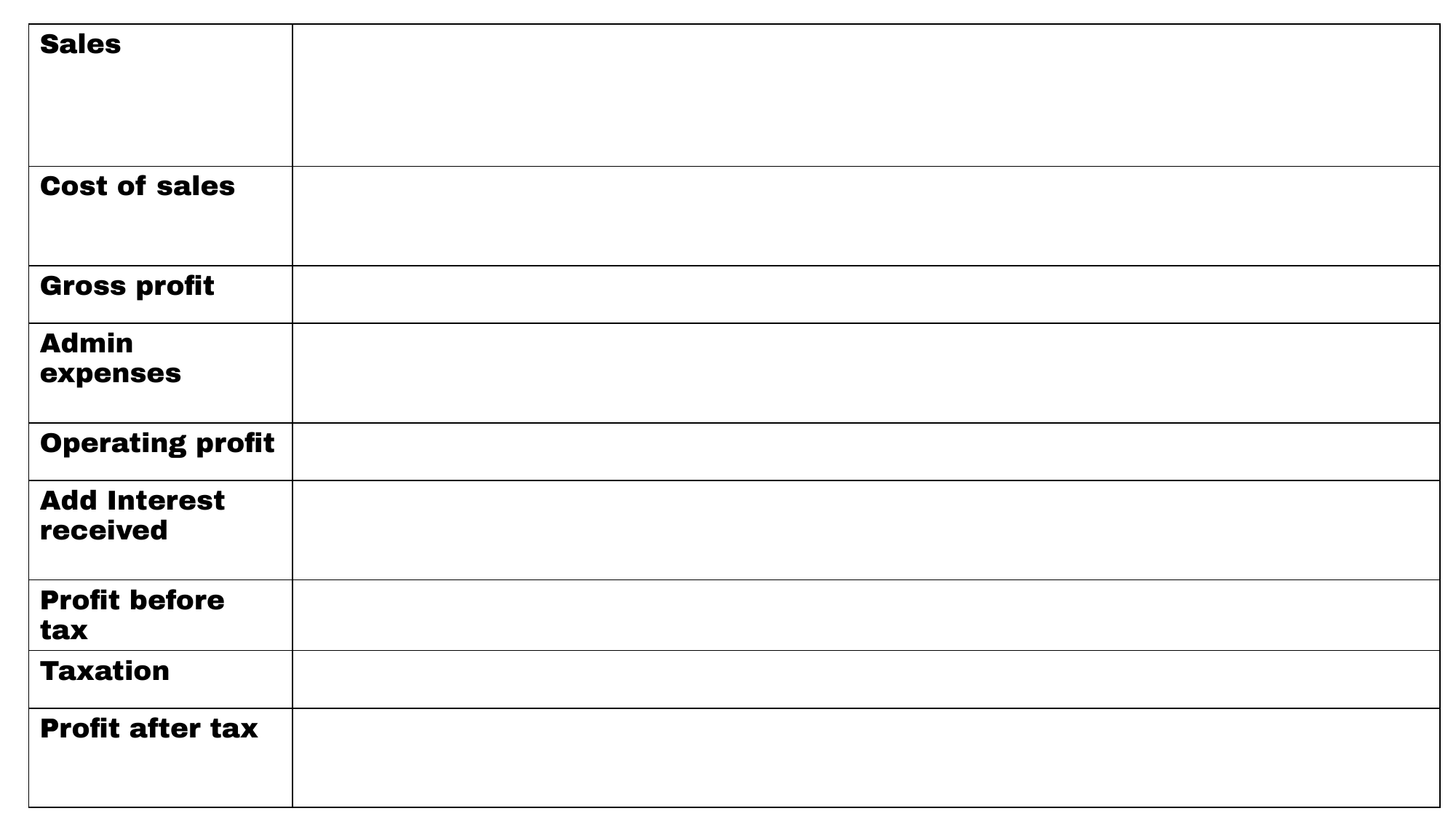

| Sales |  |
| --- | --- |
| Cost of sales |  |
| Gross profit |  |
| Admin expenses |  |
| Operating profit |  |
| Add Interest received |  |
| Profit before tax |  |
| Taxation |  |
| Profit after tax |  |